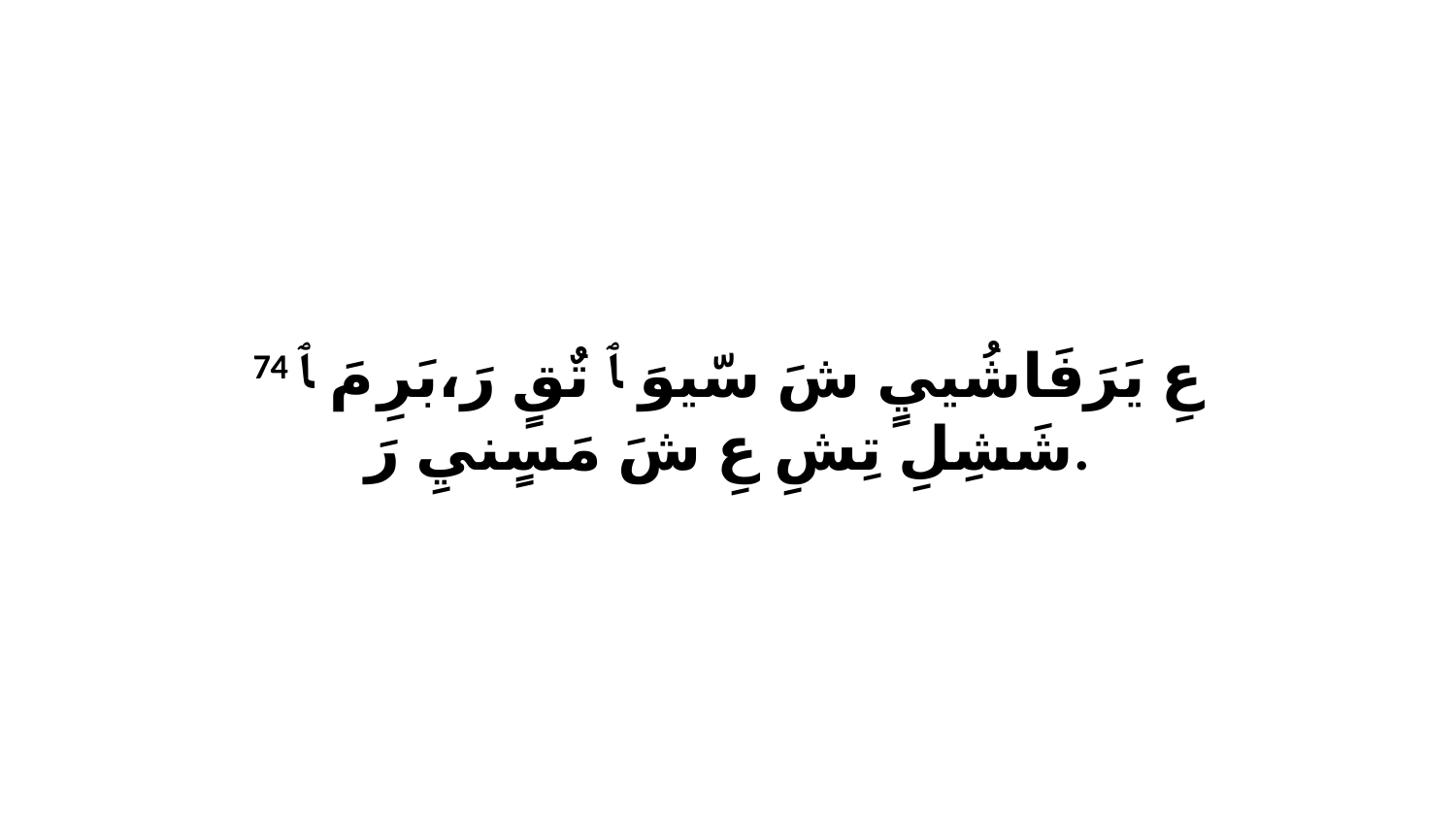

74 عِ يَرَفَاشُييٍ شَ سّيوَ ﭑ تٌقٍ رَ،بَرِ مَ ﭑ شَشِلِ تِشِ عِ شَ مَسٍنيِ رَ.